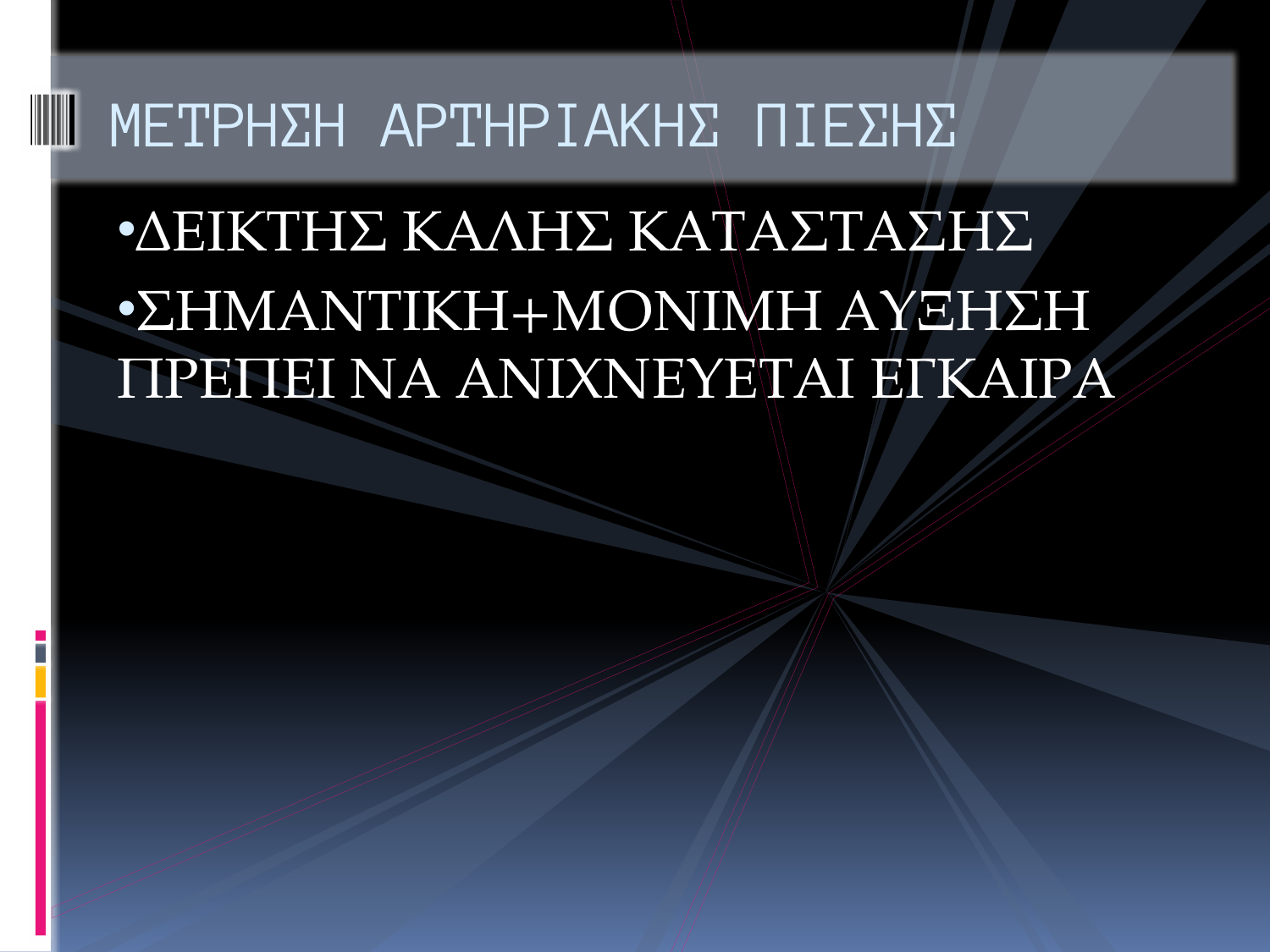

# ΜΕΤΡΗΣΗ ΑΡΤΗΡΙΑΚΗΣ ΠΙΕΣΗΣ
ΔΕΙΚΤΗΣ ΚΑΛΗΣ ΚΑΤΑΣΤΑΣΗΣ
ΣΗΜΑΝΤΙΚΗ+ΜΟΝΙΜΗ ΑΥΞΗΣΗ ΠΡΕΠΕΙ ΝΑ ΑΝΙΧΝΕΥΕΤΑΙ ΕΓΚΑΙΡΑ